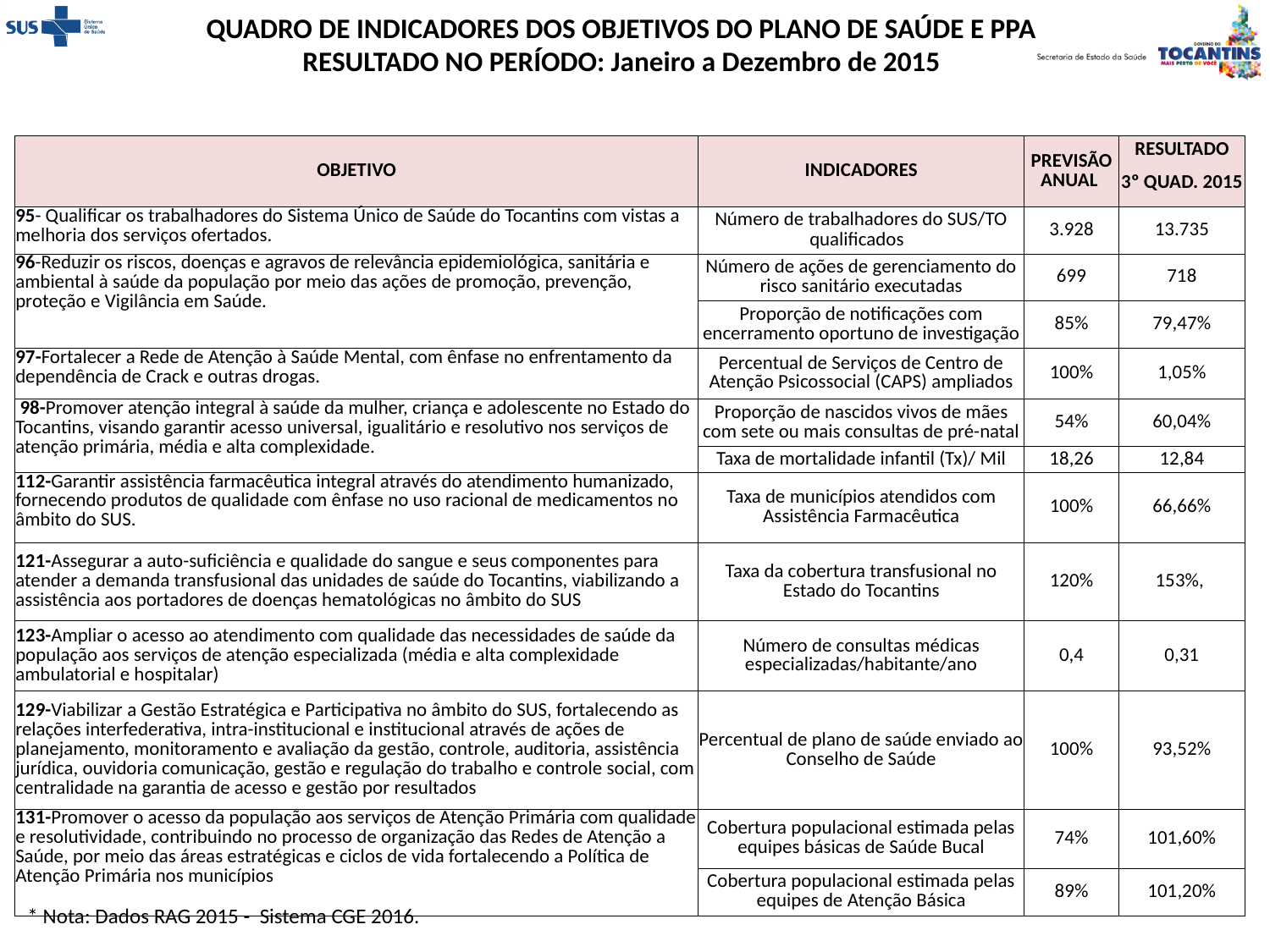

QUADRO DE INDICADORES DOS OBJETIVOS DO PLANO DE SAÚDE E PPA
RESULTADO NO PERÍODO: Janeiro a Dezembro de 2015
| OBJETIVO | INDICADORES | PREVISÃO ANUAL | RESULTADO |
| --- | --- | --- | --- |
|  |  |  | 3º QUAD. 2015 |
| 95- Qualificar os trabalhadores do Sistema Único de Saúde do Tocantins com vistas a melhoria dos serviços ofertados. | Número de trabalhadores do SUS/TO qualificados | 3.928 | 13.735 |
| 96-Reduzir os riscos, doenças e agravos de relevância epidemiológica, sanitária e ambiental à saúde da população por meio das ações de promoção, prevenção, proteção e Vigilância em Saúde. | Número de ações de gerenciamento do risco sanitário executadas | 699 | 718 |
|  | Proporção de notificações com encerramento oportuno de investigação | 85% | 79,47% |
| 97-Fortalecer a Rede de Atenção à Saúde Mental, com ênfase no enfrentamento da dependência de Crack e outras drogas. | Percentual de Serviços de Centro de Atenção Psicossocial (CAPS) ampliados | 100% | 1,05% |
| 98-Promover atenção integral à saúde da mulher, criança e adolescente no Estado do Tocantins, visando garantir acesso universal, igualitário e resolutivo nos serviços de atenção primária, média e alta complexidade. | Proporção de nascidos vivos de mães com sete ou mais consultas de pré-natal | 54% | 60,04% |
|  | Taxa de mortalidade infantil (Tx)/ Mil | 18,26 | 12,84 |
| 112-Garantir assistência farmacêutica integral através do atendimento humanizado, fornecendo produtos de qualidade com ênfase no uso racional de medicamentos no âmbito do SUS. | Taxa de municípios atendidos com Assistência Farmacêutica | 100% | 66,66% |
| 121-Assegurar a auto-suficiência e qualidade do sangue e seus componentes para atender a demanda transfusional das unidades de saúde do Tocantins, viabilizando a assistência aos portadores de doenças hematológicas no âmbito do SUS | Taxa da cobertura transfusional no Estado do Tocantins | 120% | 153%, |
| 123-Ampliar o acesso ao atendimento com qualidade das necessidades de saúde da população aos serviços de atenção especializada (média e alta complexidade ambulatorial e hospitalar) | Número de consultas médicas especializadas/habitante/ano | 0,4 | 0,31 |
| 129-Viabilizar a Gestão Estratégica e Participativa no âmbito do SUS, fortalecendo as relações interfederativa, intra-institucional e institucional através de ações de planejamento, monitoramento e avaliação da gestão, controle, auditoria, assistência jurídica, ouvidoria comunicação, gestão e regulação do trabalho e controle social, com centralidade na garantia de acesso e gestão por resultados | Percentual de plano de saúde enviado ao Conselho de Saúde | 100% | 93,52% |
| 131-Promover o acesso da população aos serviços de Atenção Primária com qualidade e resolutividade, contribuindo no processo de organização das Redes de Atenção a Saúde, por meio das áreas estratégicas e ciclos de vida fortalecendo a Política de Atenção Primária nos municípios | Cobertura populacional estimada pelas equipes básicas de Saúde Bucal | 74% | 101,60% |
|  | Cobertura populacional estimada pelas equipes de Atenção Básica | 89% | 101,20% |
* Nota: Dados RAG 2015 -  Sistema CGE 2016.